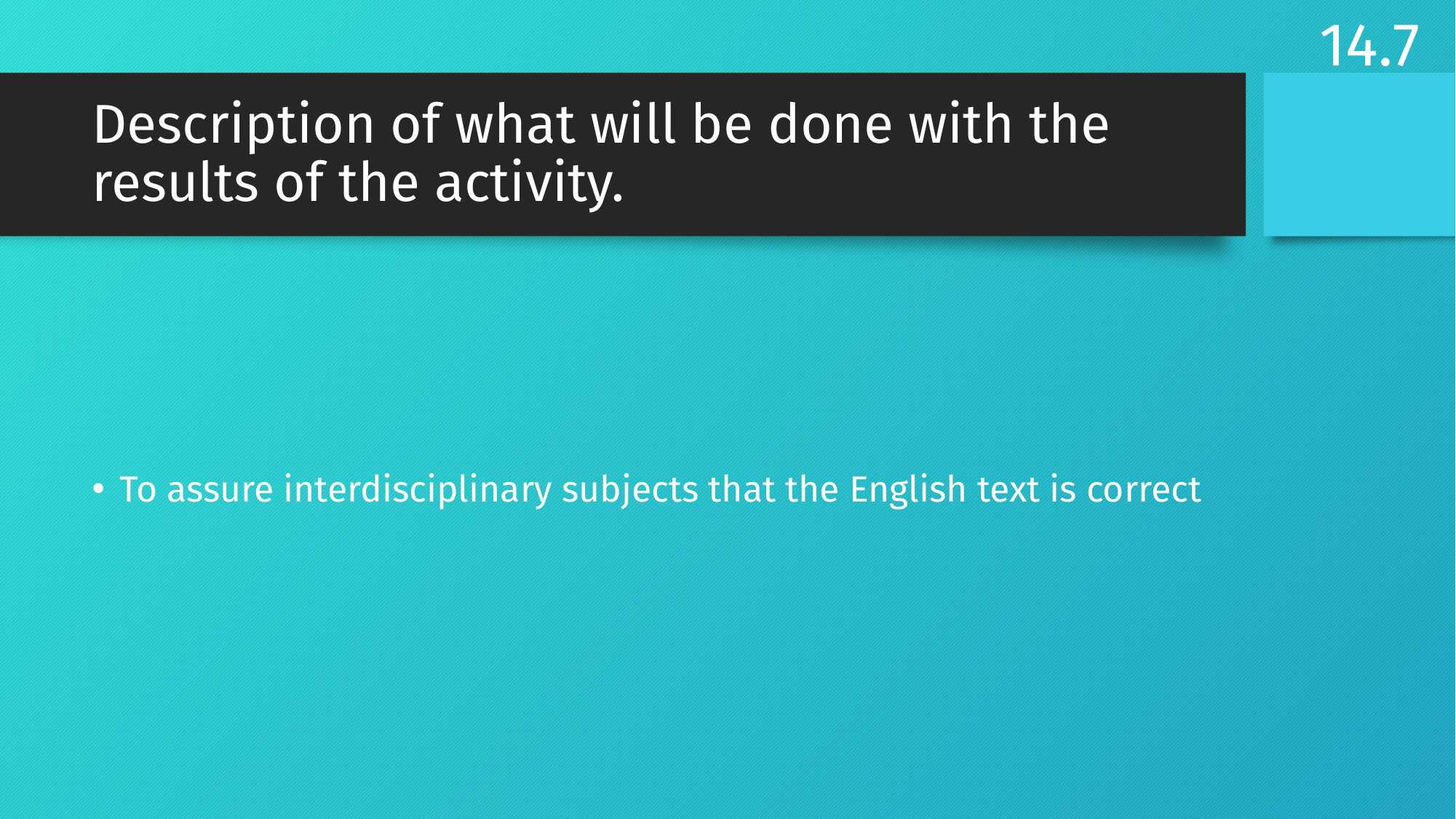

14.7
# Description of what will be done with the results of the activity.
To assure interdisciplinary subjects that the English text is correct